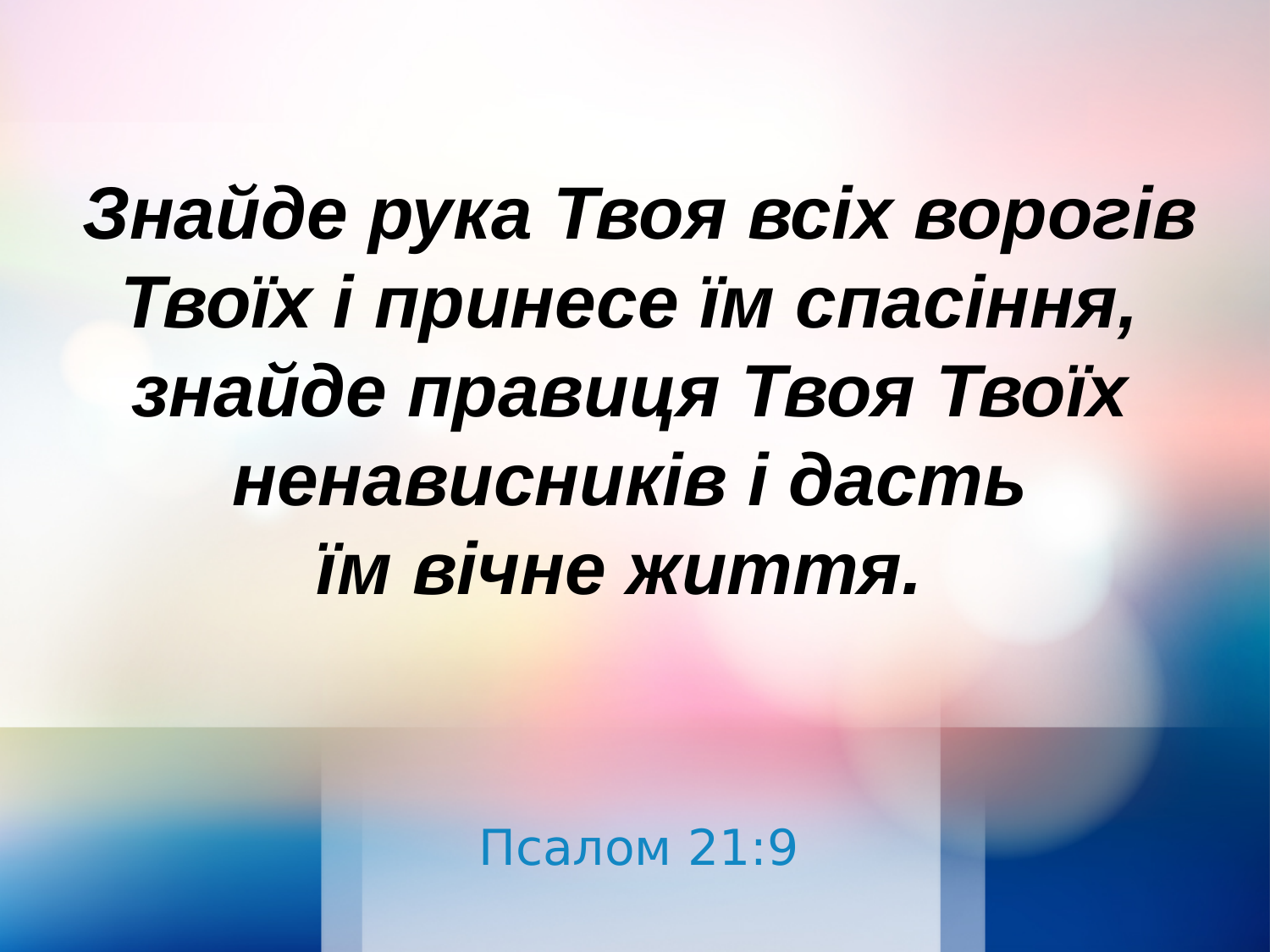

Знайде рука Твоя всіх ворогів Твоїх і принесе їм спасіння, знайде правиця Твоя Твоїх ненависників і дасть
їм вічне життя.

Псалом 21:9